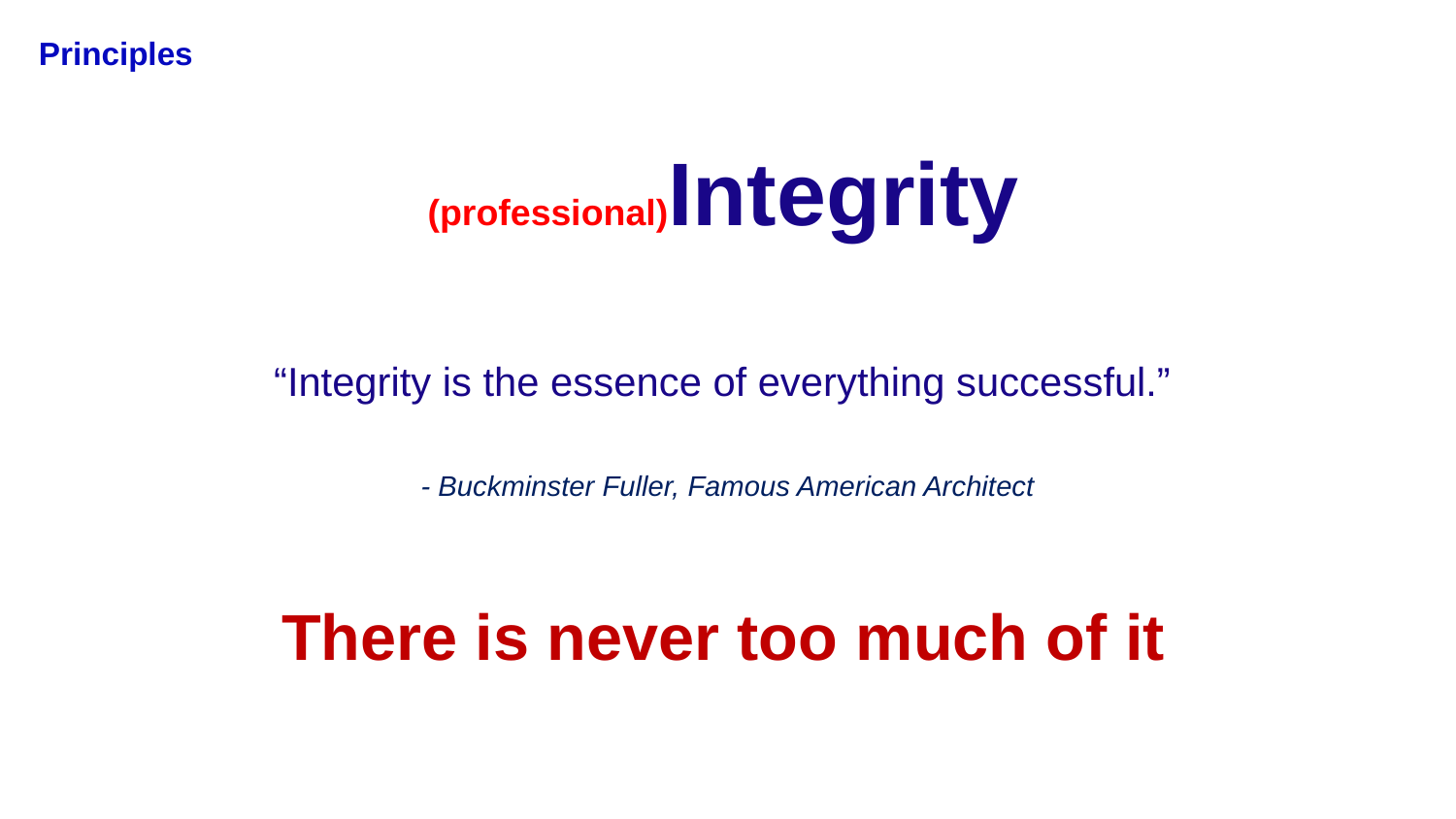

Principles
(professional)Integrity
“Integrity is the essence of everything successful.”
- Buckminster Fuller, Famous American Architect
There is never too much of it